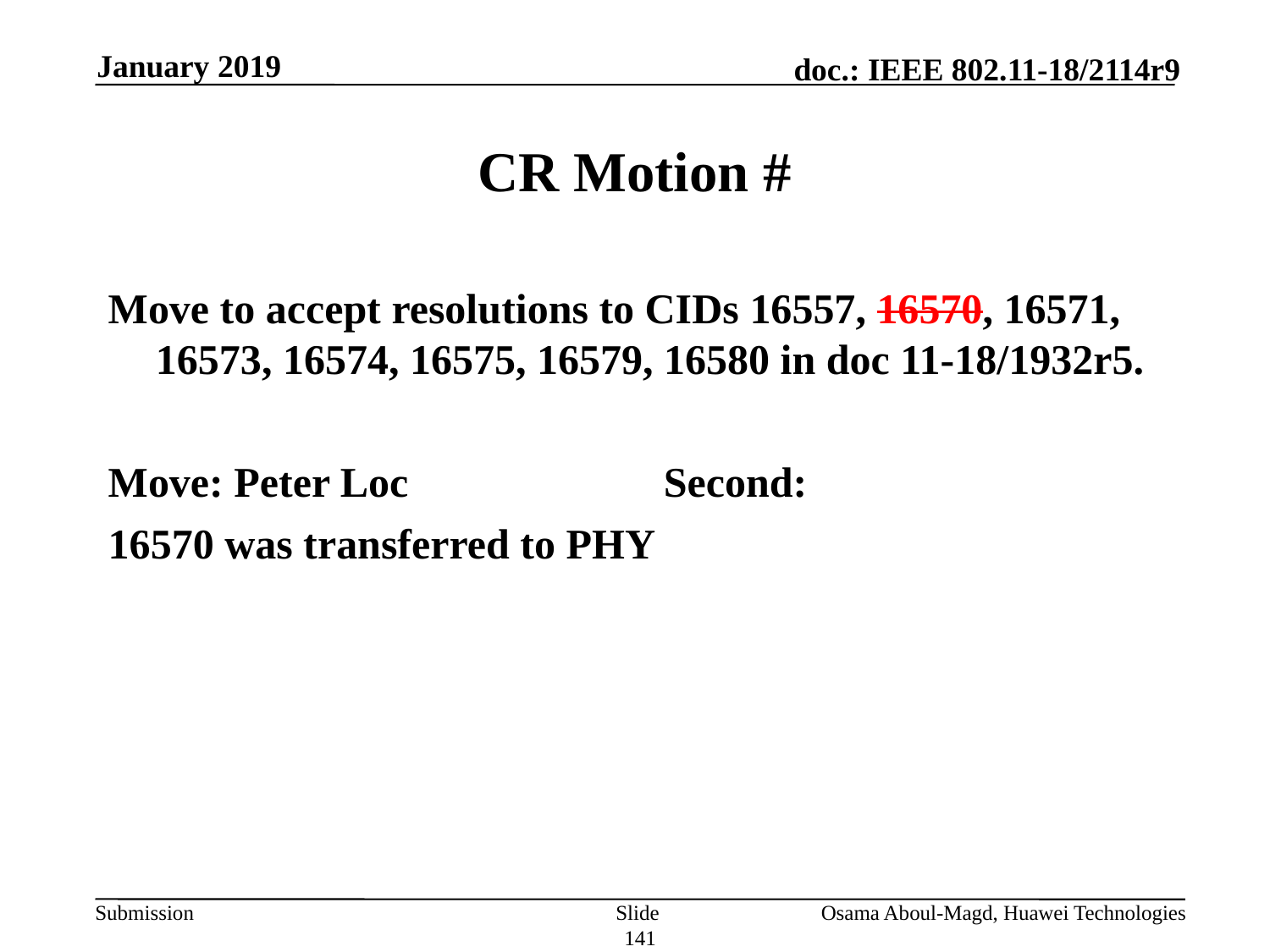

January 2019
# CR Motion #
Move to accept resolutions to CIDs 16557, 16570, 16571, 16573, 16574, 16575, 16579, 16580 in doc 11-18/1932r5.

Move: Peter Loc			Second:
16570 was transferred to PHY
Slide 141
Osama Aboul-Magd, Huawei Technologies